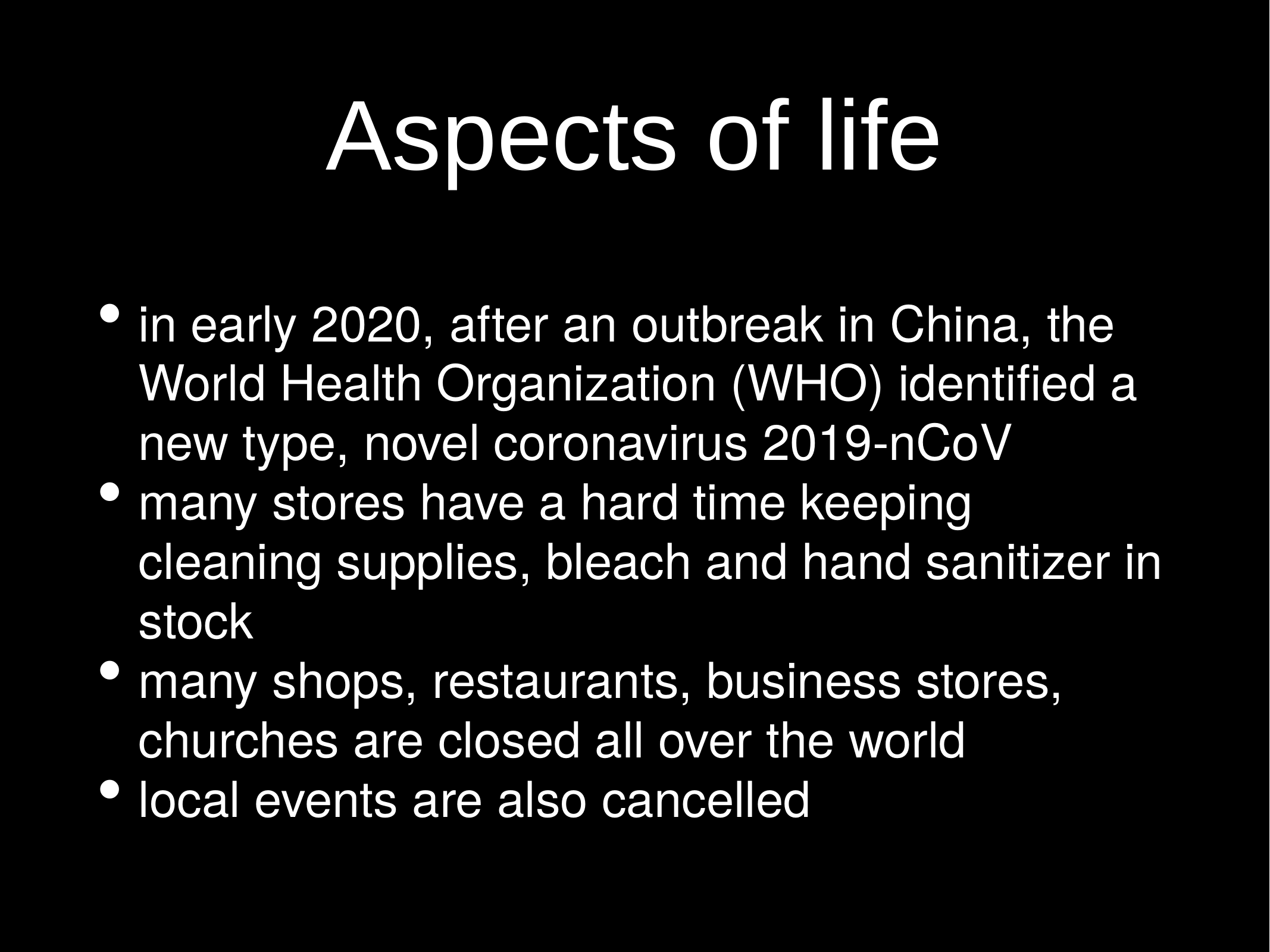

# Aspects of life
in early 2020, after an outbreak in China, the World Health Organization (WHO) identified a new type, novel coronavirus 2019-nCoV
many stores have a hard time keeping cleaning supplies, bleach and hand sanitizer in stock
many shops, restaurants, business stores, churches are closed all over the world
local events are also cancelled